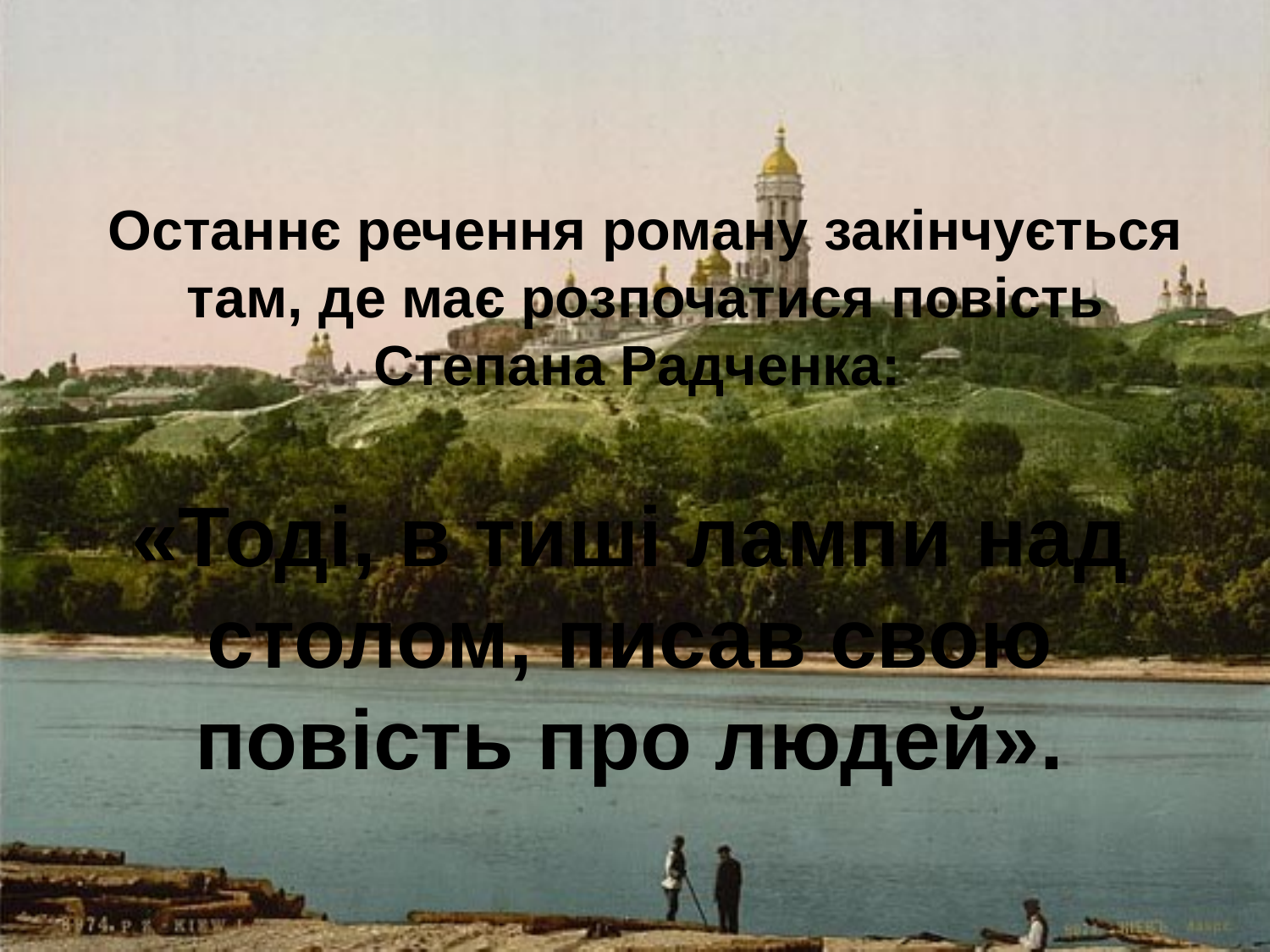

# Останнє речення роману закінчується там, де має розпочатися повість Степана Радченка:
«Тодi, в тишi лампи над столом, писав свою повiсть про людей».